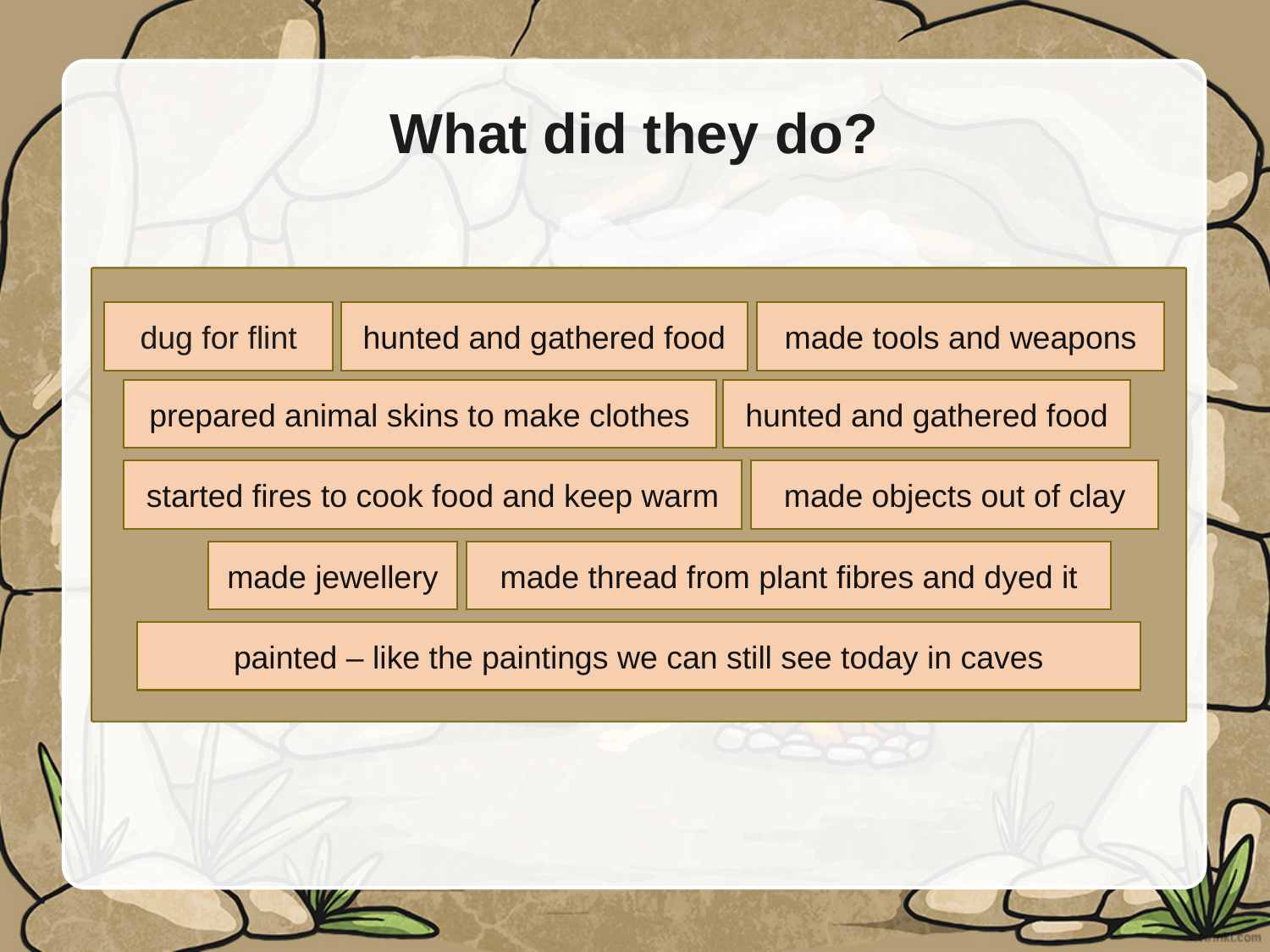

# What did they do?

dug for flint
hunted and gathered food
made tools and weapons
prepared animal skins to make clothes
hunted and gathered food
started fires to cook food and keep warm
made objects out of clay
made jewellery
made thread from plant fibres and dyed it
painted – like the paintings we can still see today in caves